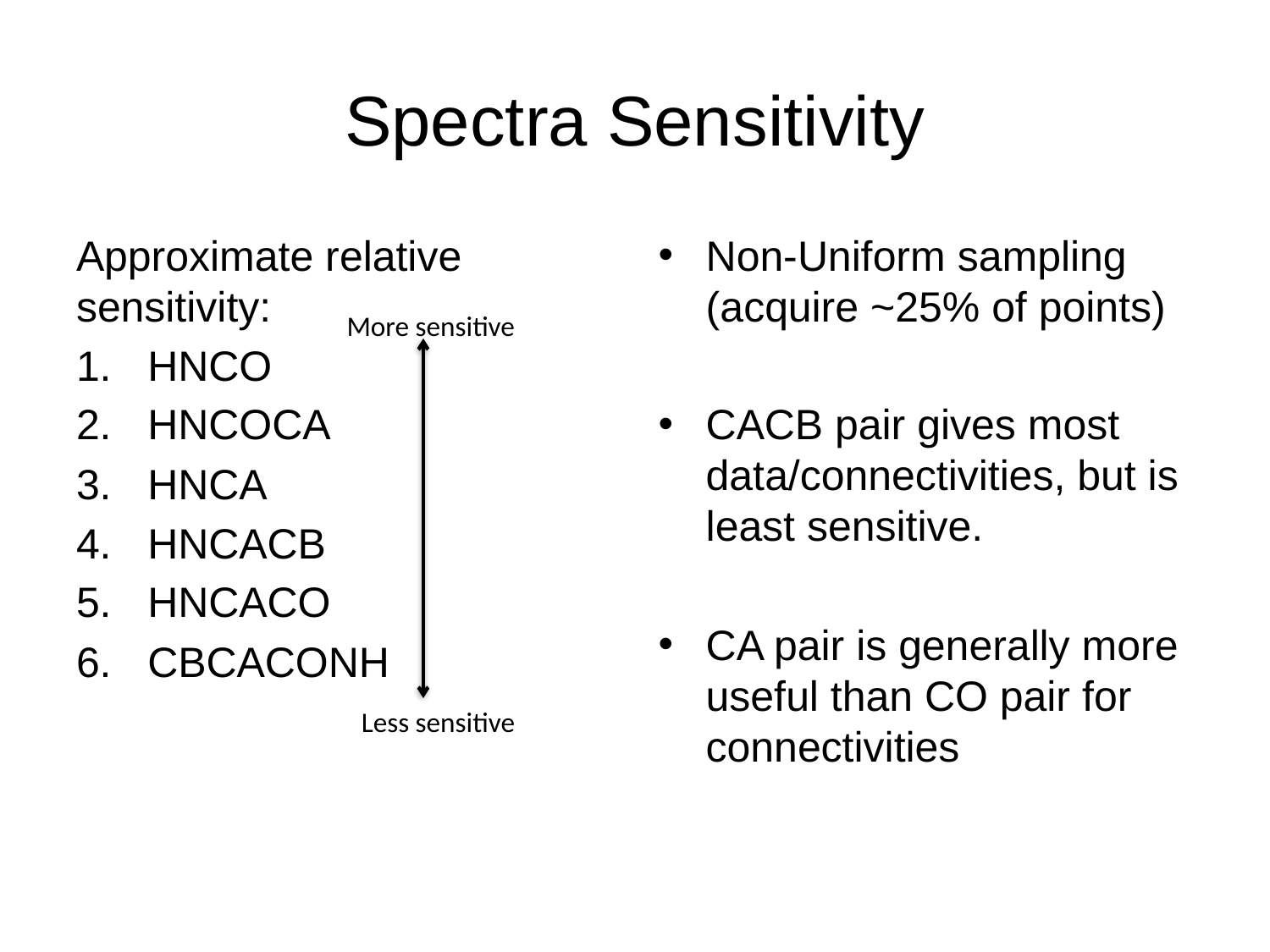

# Spectra Sensitivity
Approximate relative sensitivity:
HNCO
HNCOCA
HNCA
HNCACB
HNCACO
CBCACONH
Non-Uniform sampling (acquire ~25% of points)

CACB pair gives most data/connectivities, but is least sensitive.

CA pair is generally more useful than CO pair for connectivities
More sensitive
Less sensitive